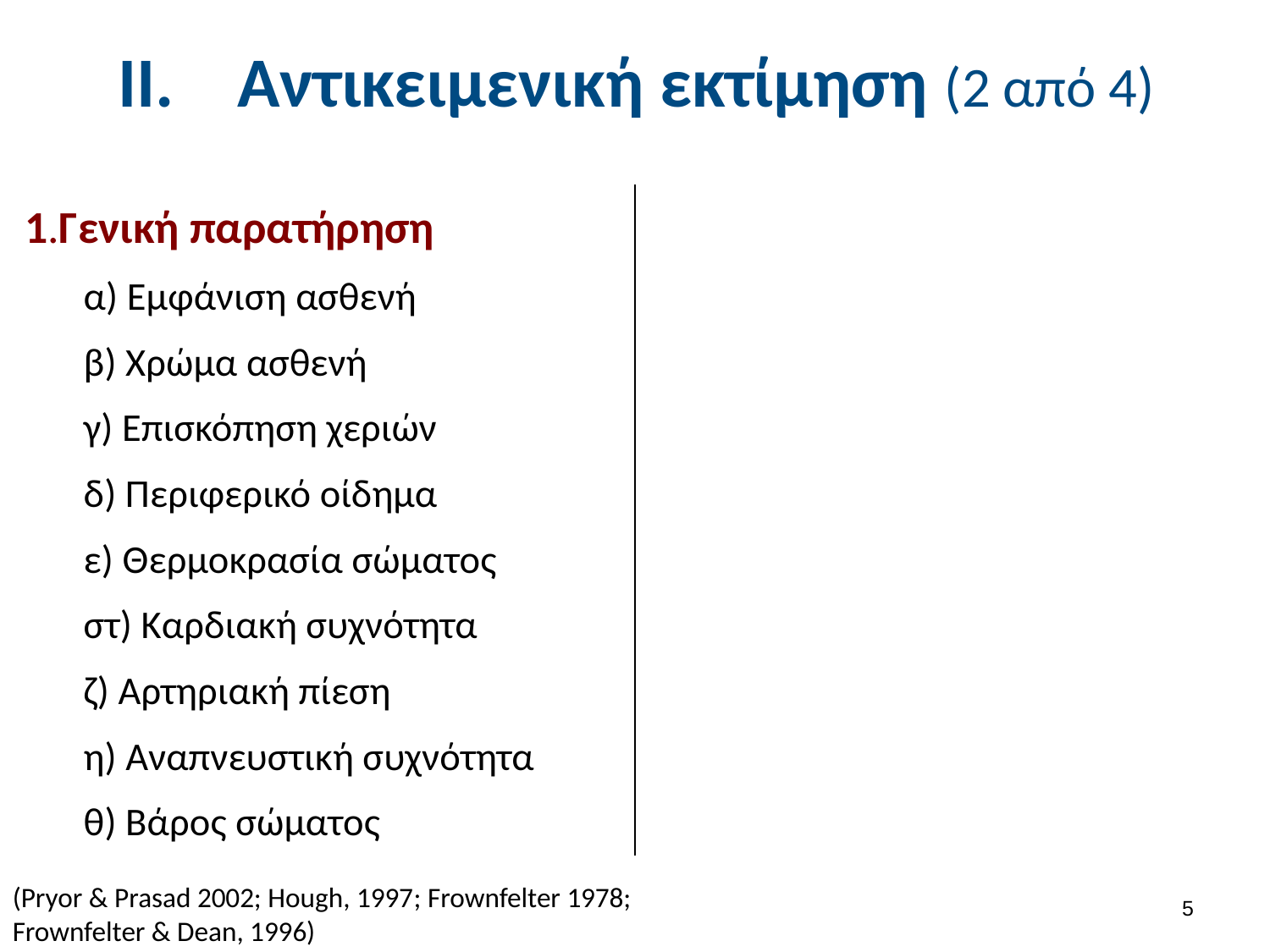

# Αντικειμενική εκτίμηση (2 από 4)
1.Γενική παρατήρηση
α) Εμφάνιση ασθενή
β) Χρώμα ασθενή
γ) Επισκόπηση χεριών
δ) Περιφερικό οίδημα
ε) Θερμοκρασία σώματος
στ) Καρδιακή συχνότητα
ζ) Αρτηριακή πίεση
η) Αναπνευστική συχνότητα
θ) Βάρος σώματος

(Pryor & Prasad 2002; Hough, 1997; Frownfelter 1978; Frownfelter & Dean, 1996)
5